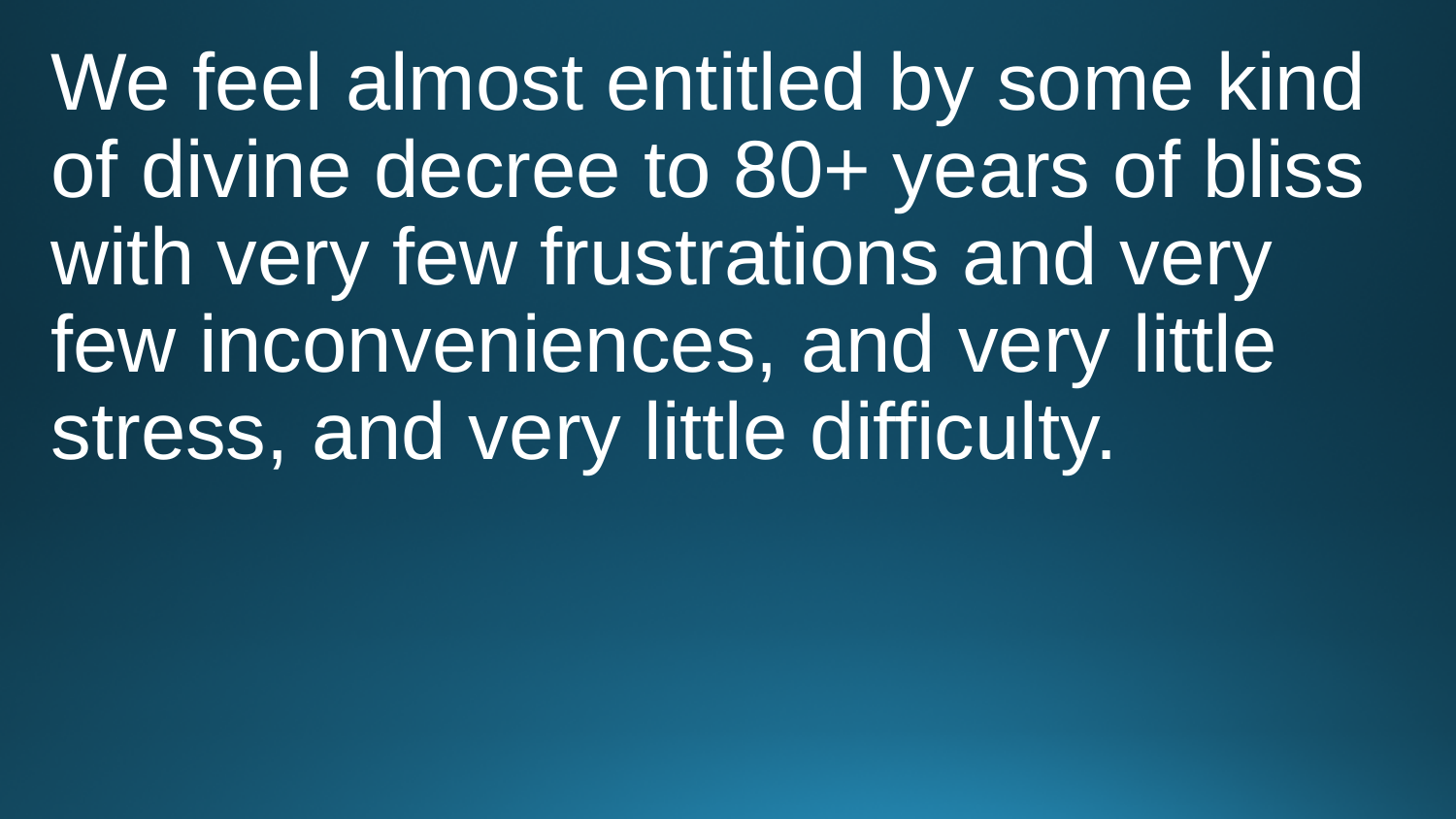

We feel almost entitled by some kind of divine decree to 80+ years of bliss with very few frustrations and very few inconveniences, and very little stress, and very little difficulty.